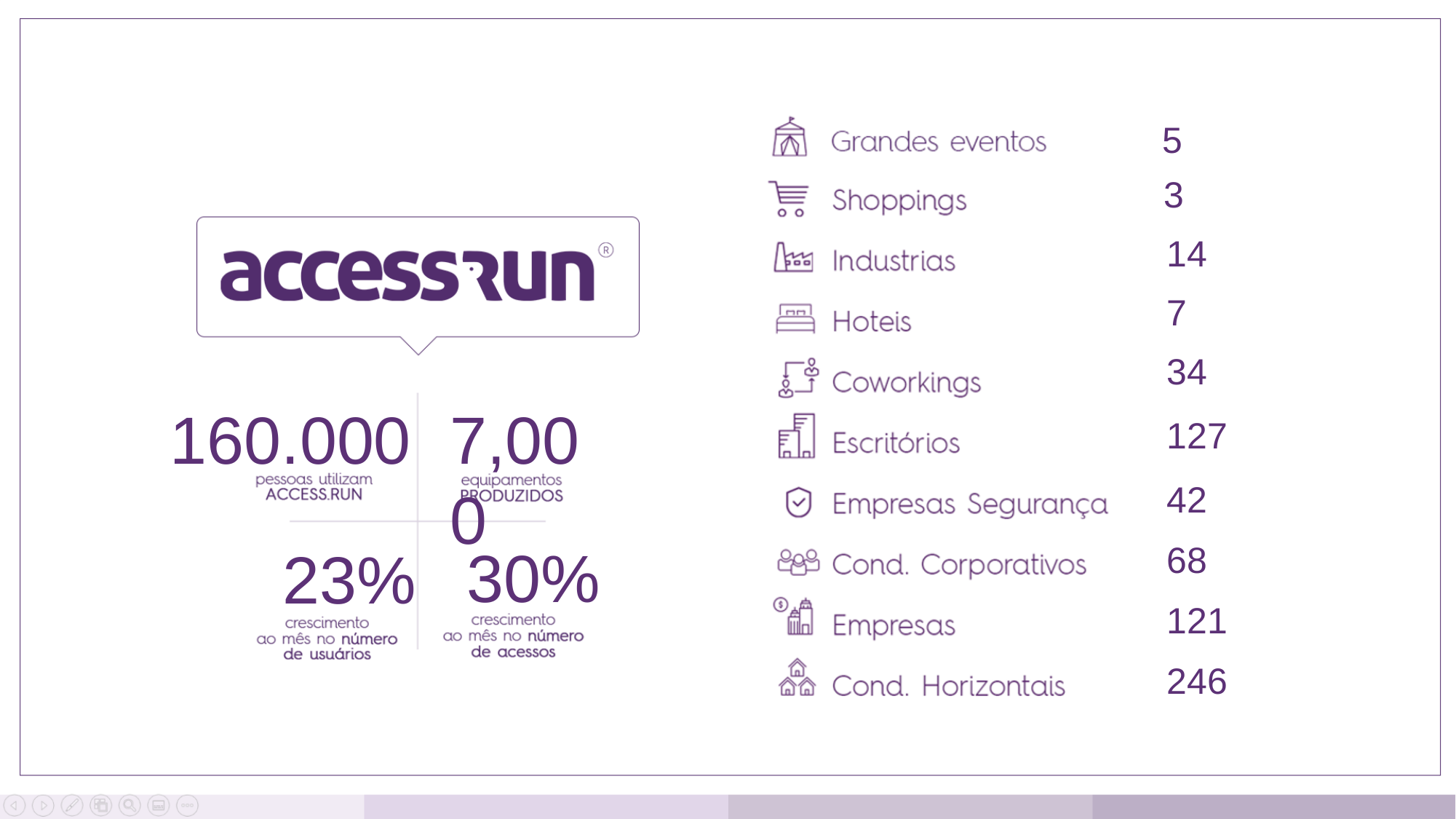

5
3
14
7
34
160.000
7,000
127
42
30%
23%
68
121
246